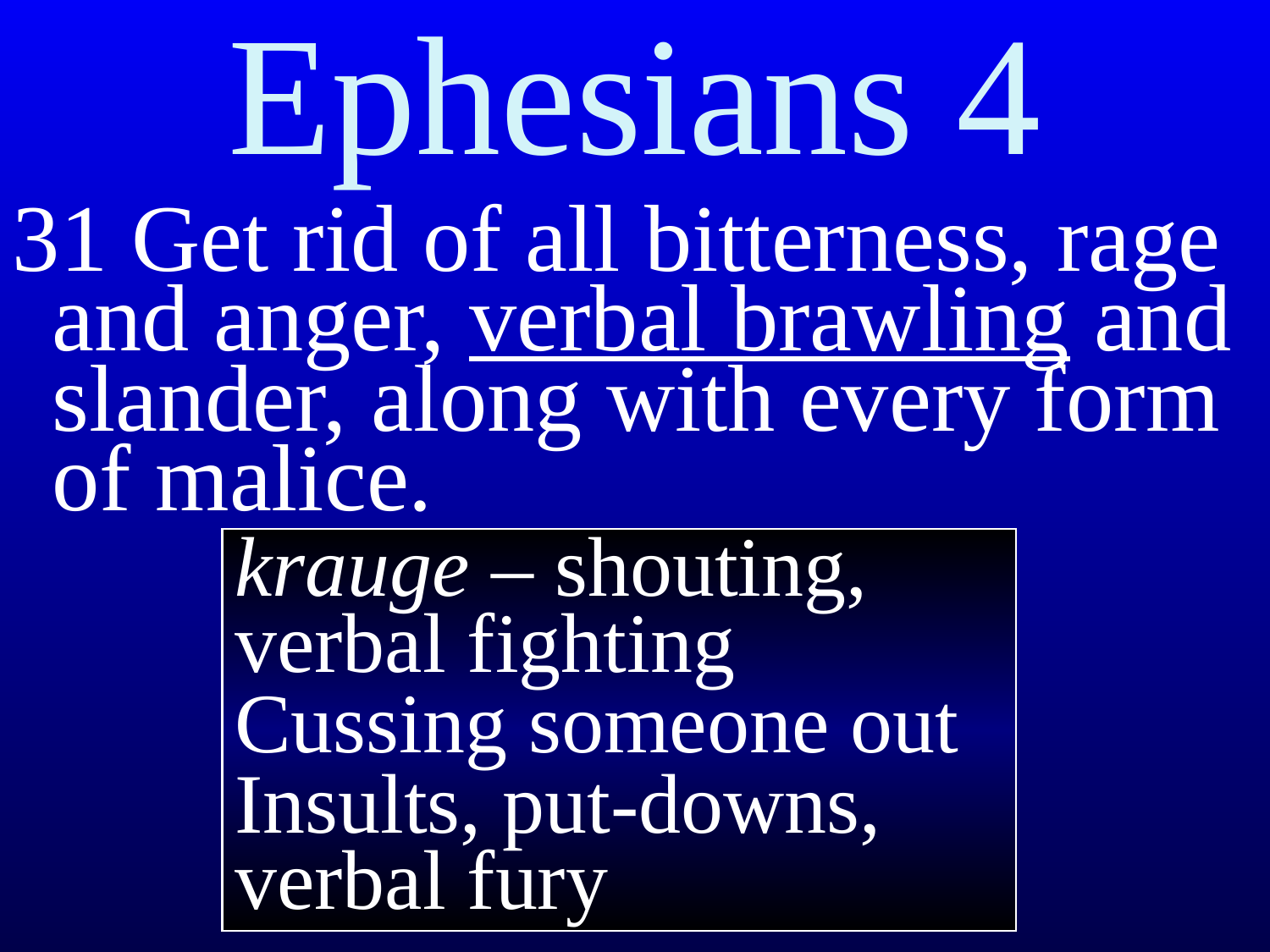

# Ephesians 4
31 Get rid of all bitterness, rage and anger, verbal brawling and slander, along with every form of malice.
krauge – shouting, verbal fighting
Cussing someone out
Insults, put-downs, verbal fury